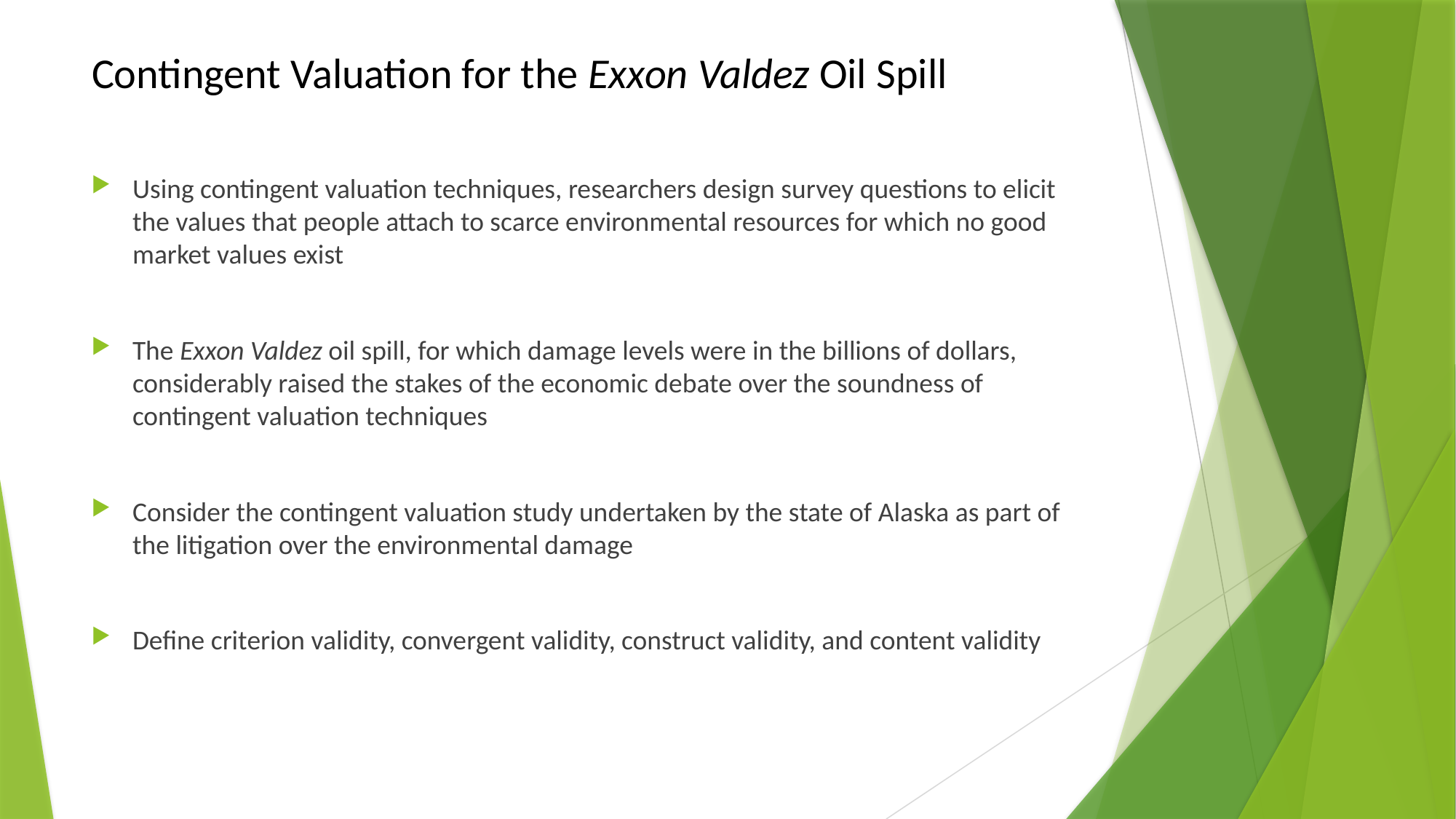

# Contingent Valuation for the Exxon Valdez Oil Spill
Using contingent valuation techniques, researchers design survey questions to elicit the values that people attach to scarce environmental resources for which no good market values exist

The Exxon Valdez oil spill, for which damage levels were in the billions of dollars, considerably raised the stakes of the economic debate over the soundness of contingent valuation techniques

Consider the contingent valuation study undertaken by the state of Alaska as part of the litigation over the environmental damage

Define criterion validity, convergent validity, construct validity, and content validity